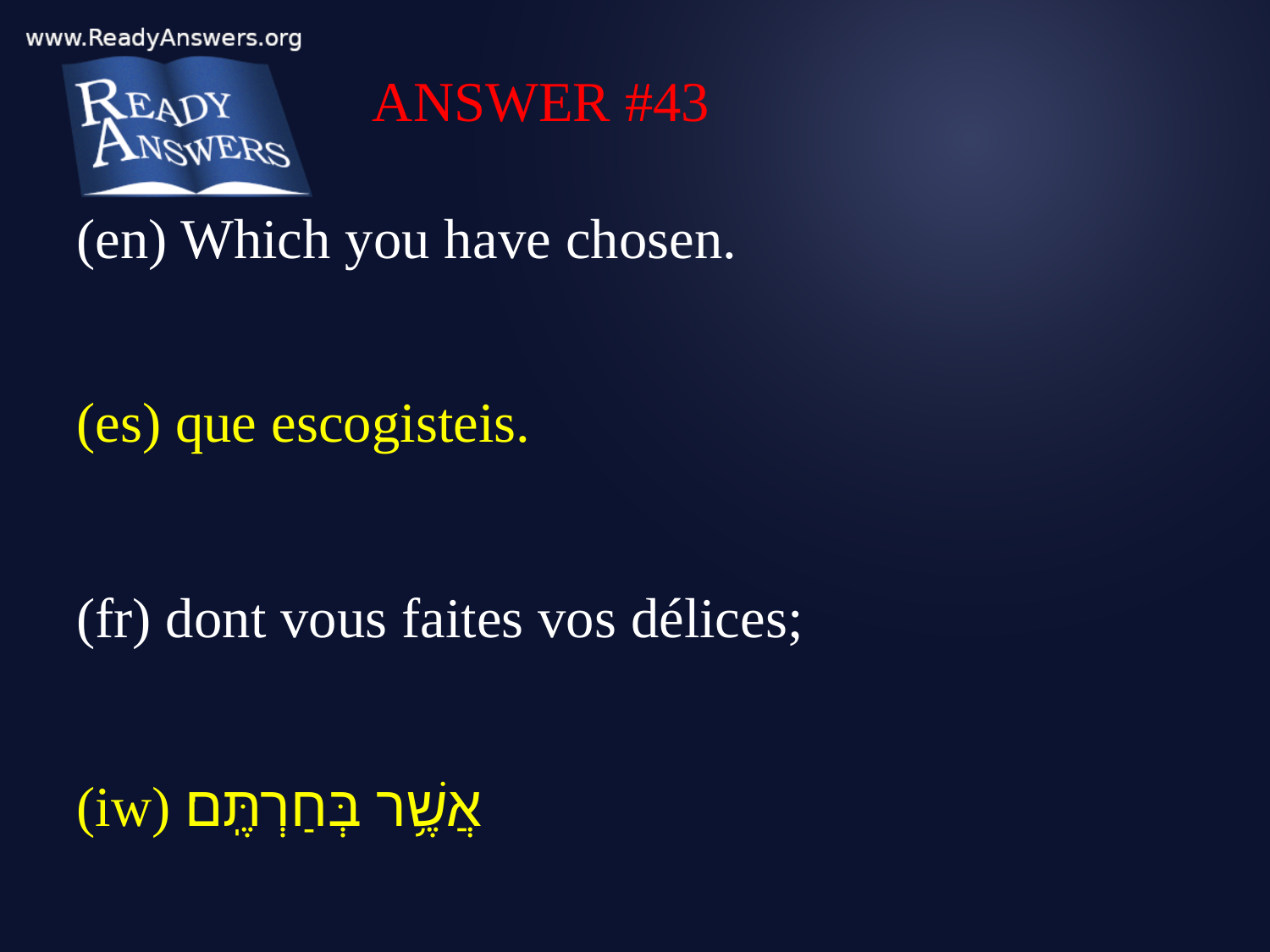

ANSWER #43
(en) Which you have chosen.
(es) que escogisteis.
(fr) dont vous faites vos délices;
(iw) אֲשֶׁ֥ר בְּחַרְתֶּֽם׃